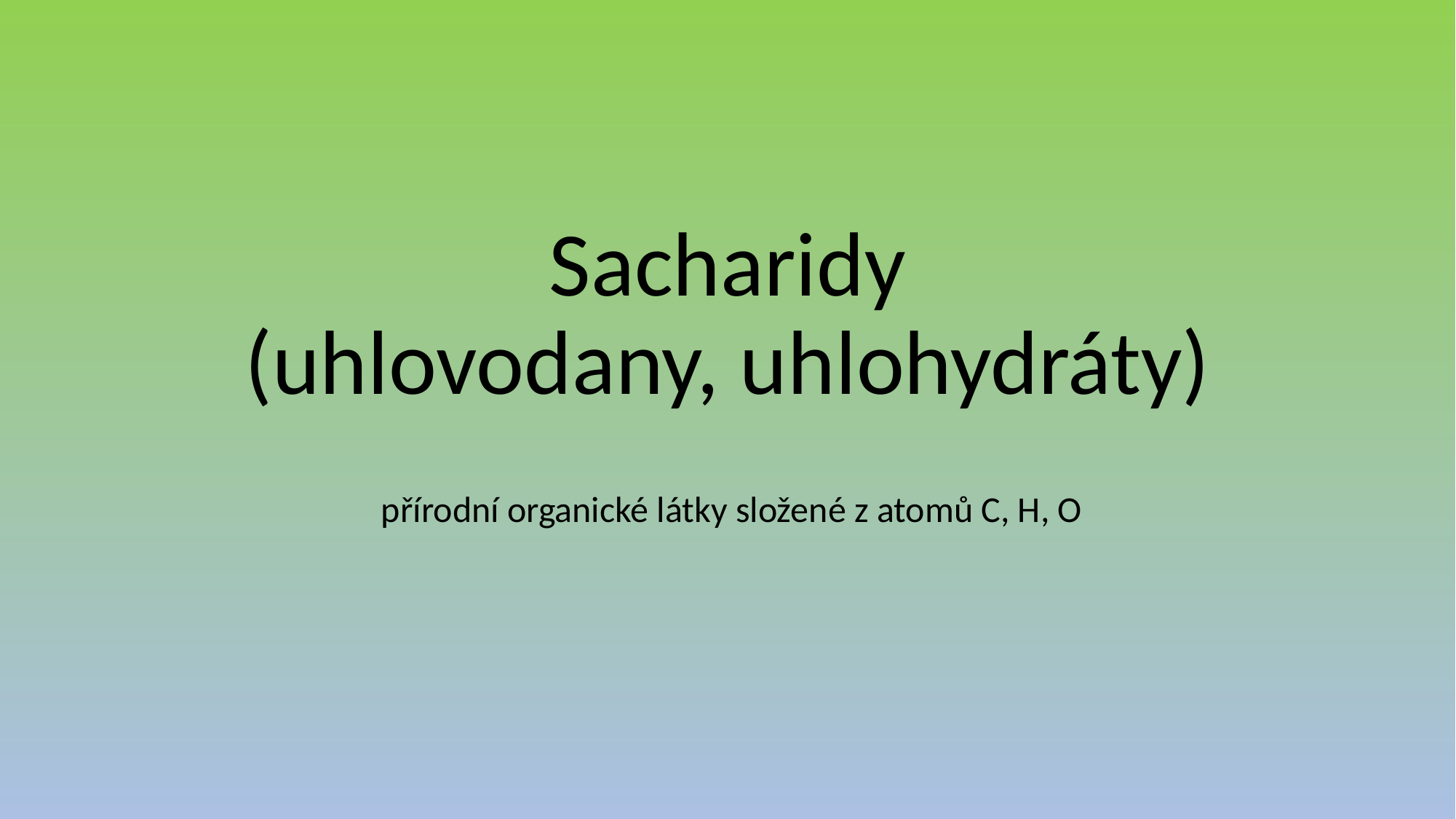

# Sacharidy (uhlovodany, uhlohydráty)
 přírodní organické látky složené z atomů C, H, O